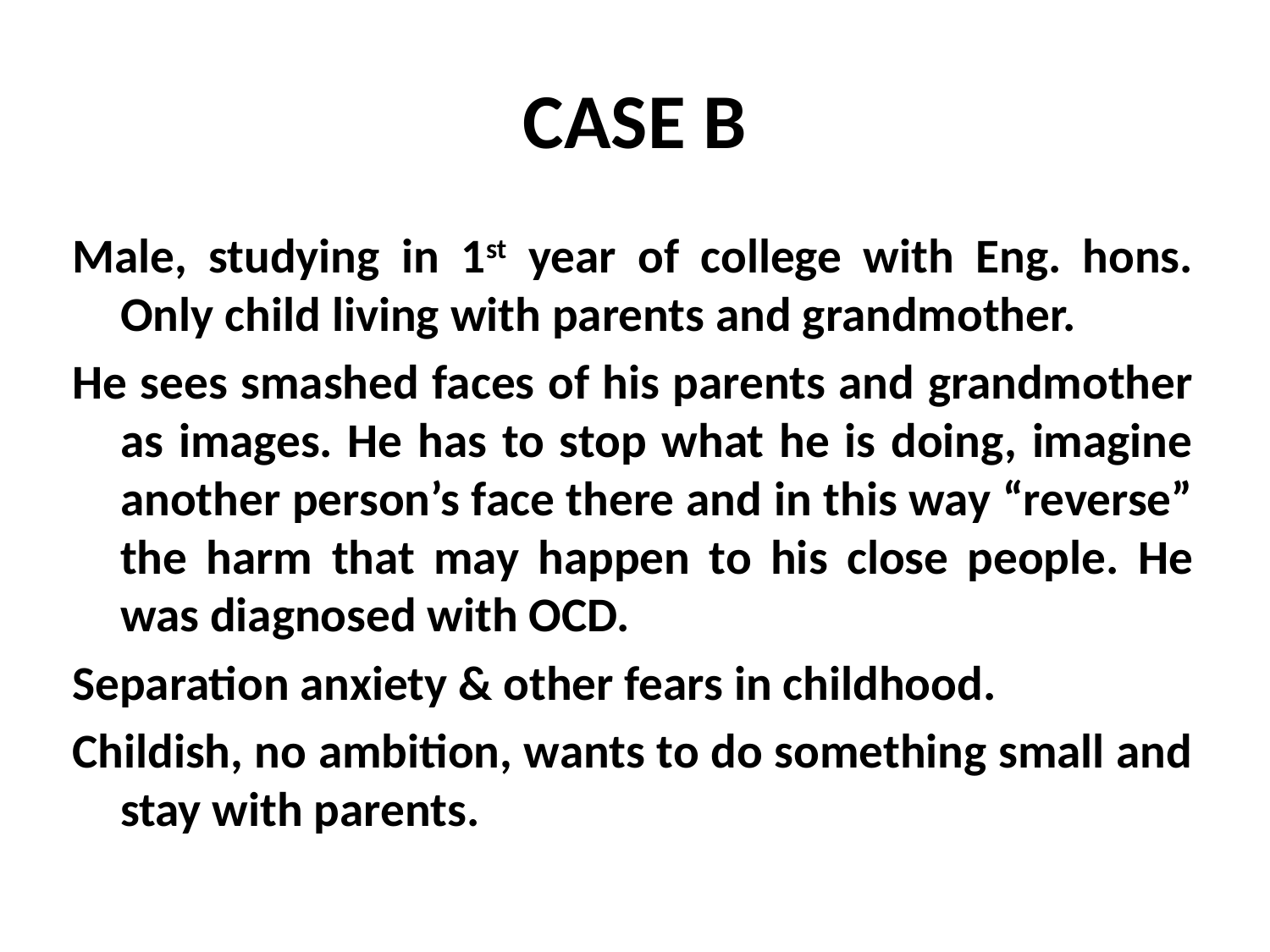

# CASE B
Male, studying in 1st year of college with Eng. hons. Only child living with parents and grandmother.
He sees smashed faces of his parents and grandmother as images. He has to stop what he is doing, imagine another person’s face there and in this way “reverse” the harm that may happen to his close people. He was diagnosed with OCD.
Separation anxiety & other fears in childhood.
Childish, no ambition, wants to do something small and stay with parents.